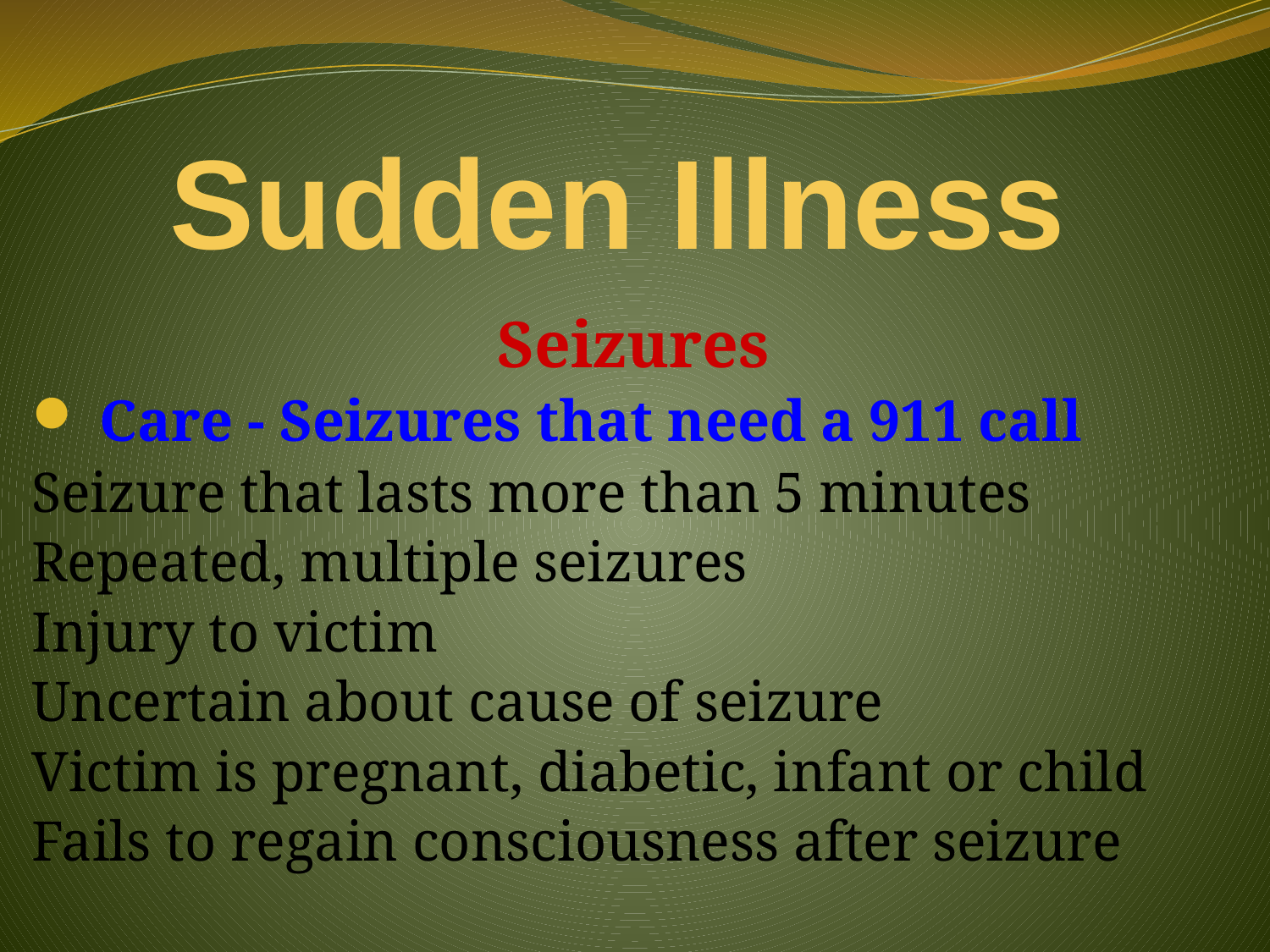

# Sudden Illness
Seizures
 Care - Seizures that need a 911 call
Seizure that lasts more than 5 minutes
Repeated, multiple seizures
Injury to victim
Uncertain about cause of seizure
Victim is pregnant, diabetic, infant or child
Fails to regain consciousness after seizure